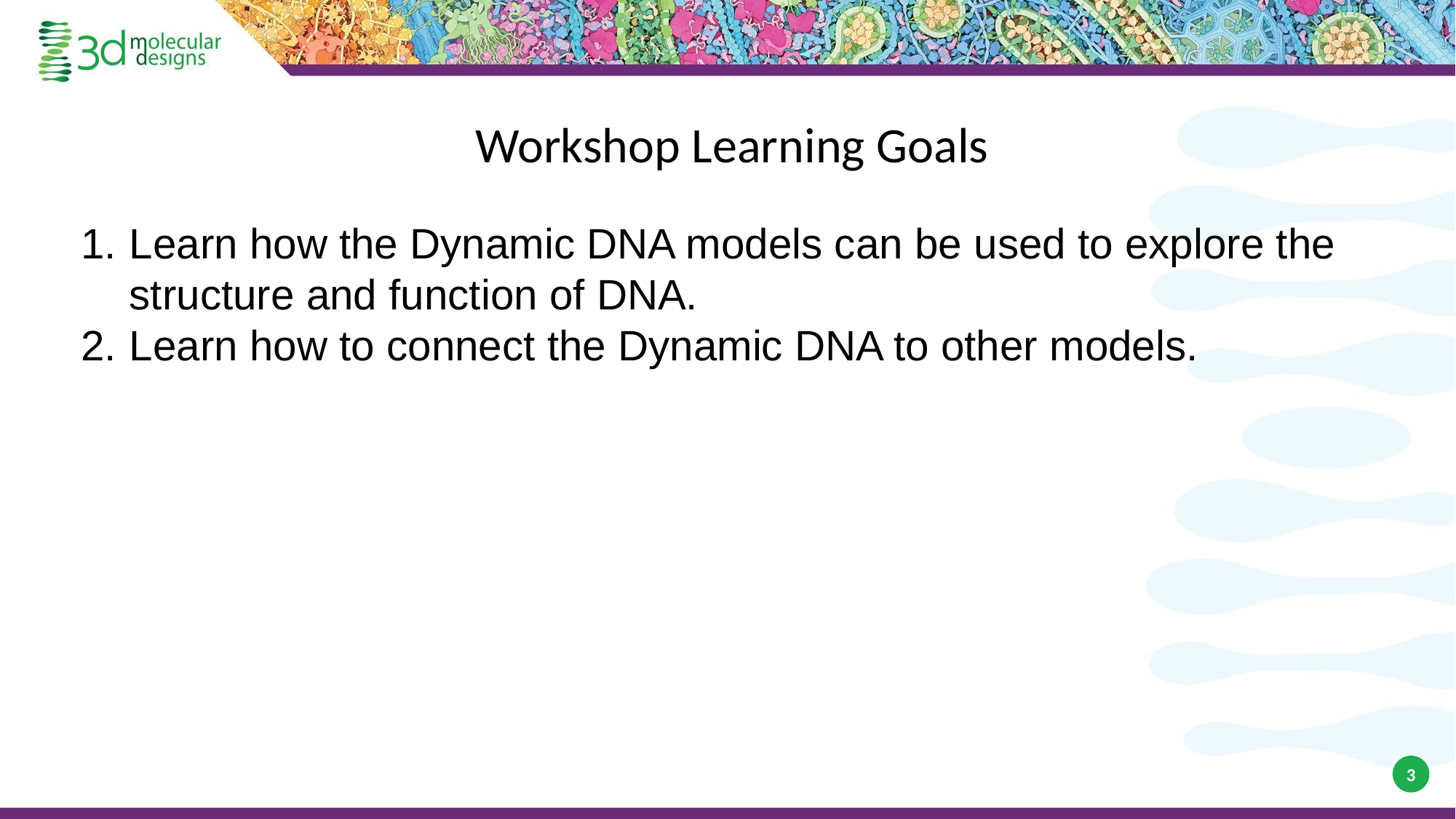

# Workshop Learning Goals

Learn how the Dynamic DNA models can be used to explore the structure and function of DNA.
Learn how to connect the Dynamic DNA to other models.

3